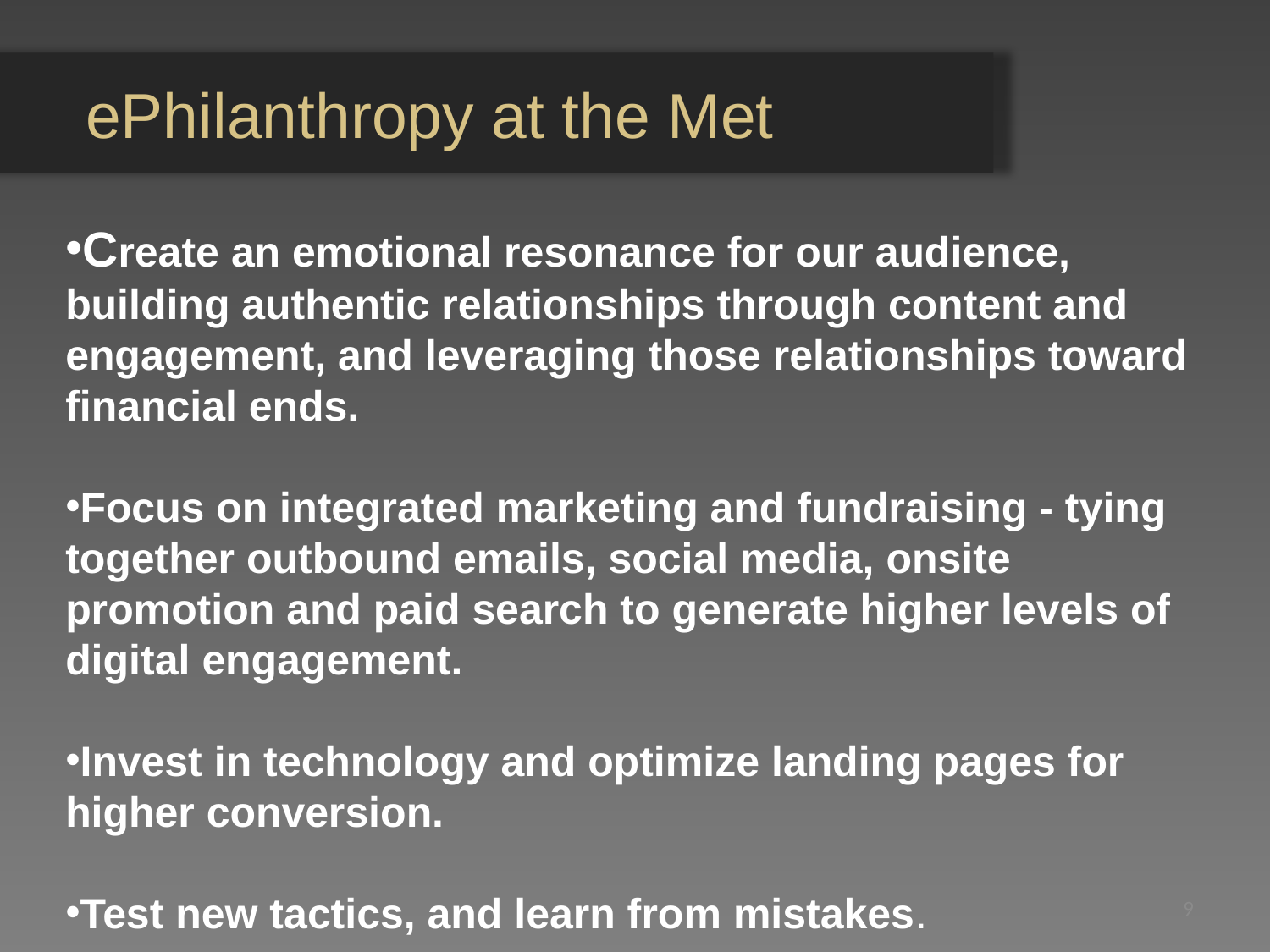

ePhilanthropy at the Met
Create an emotional resonance for our audience, building authentic relationships through content and engagement, and leveraging those relationships toward financial ends.

Focus on integrated marketing and fundraising - tying together outbound emails, social media, onsite promotion and paid search to generate higher levels of digital engagement.

Invest in technology and optimize landing pages for higher conversion.

Test new tactics, and learn from mistakes.

9